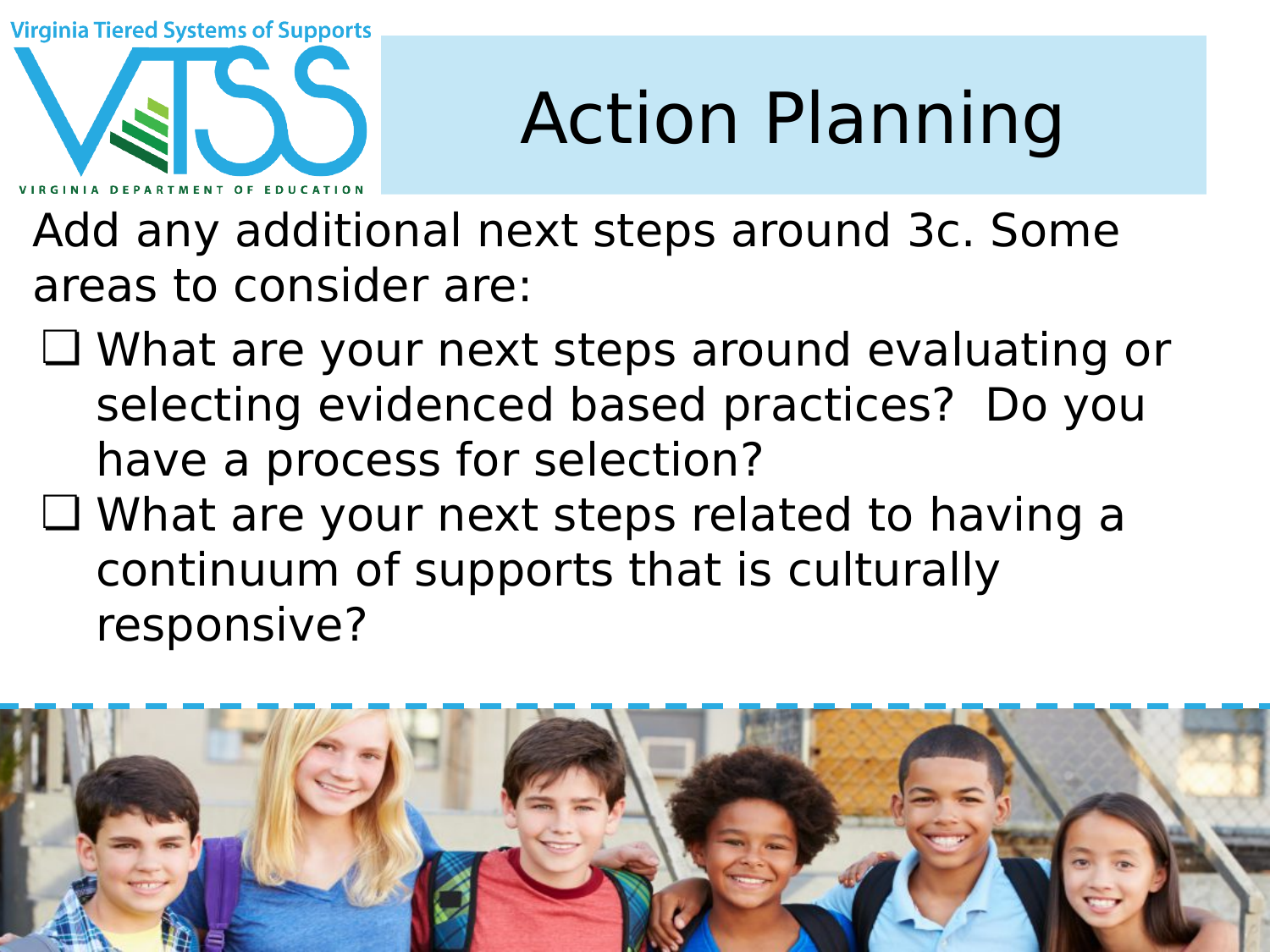

# Action Planning
Add any additional next steps around 3c. Some areas to consider are:
What are your next steps around evaluating or selecting evidenced based practices?  Do you have a process for selection?
What are your next steps related to having a continuum of supports that is culturally responsive?